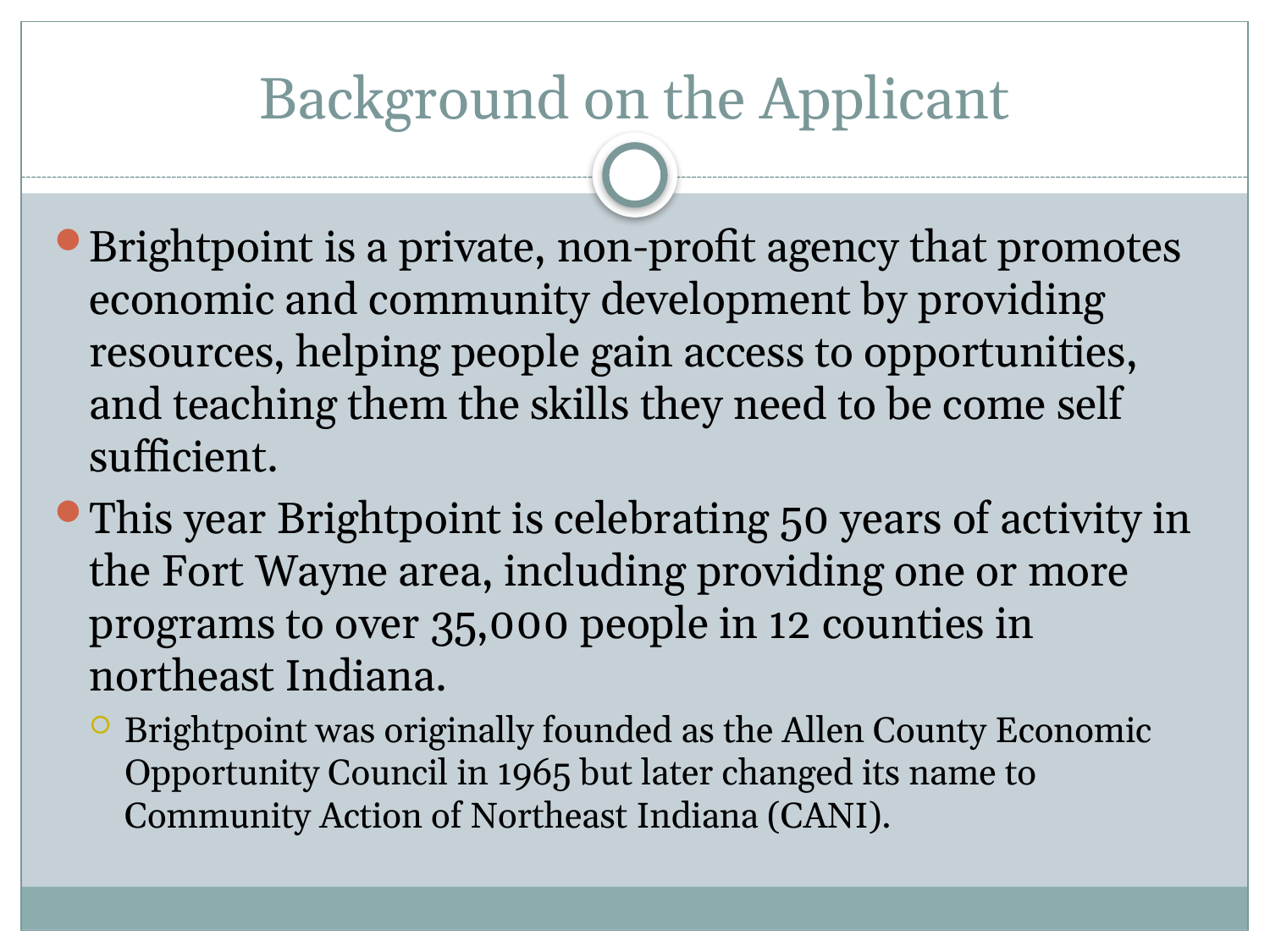

# Background on the Applicant
Brightpoint is a private, non-profit agency that promotes economic and community development by providing resources, helping people gain access to opportunities, and teaching them the skills they need to be come self sufficient.
This year Brightpoint is celebrating 50 years of activity in the Fort Wayne area, including providing one or more programs to over 35,000 people in 12 counties in northeast Indiana.
Brightpoint was originally founded as the Allen County Economic Opportunity Council in 1965 but later changed its name to Community Action of Northeast Indiana (CANI).